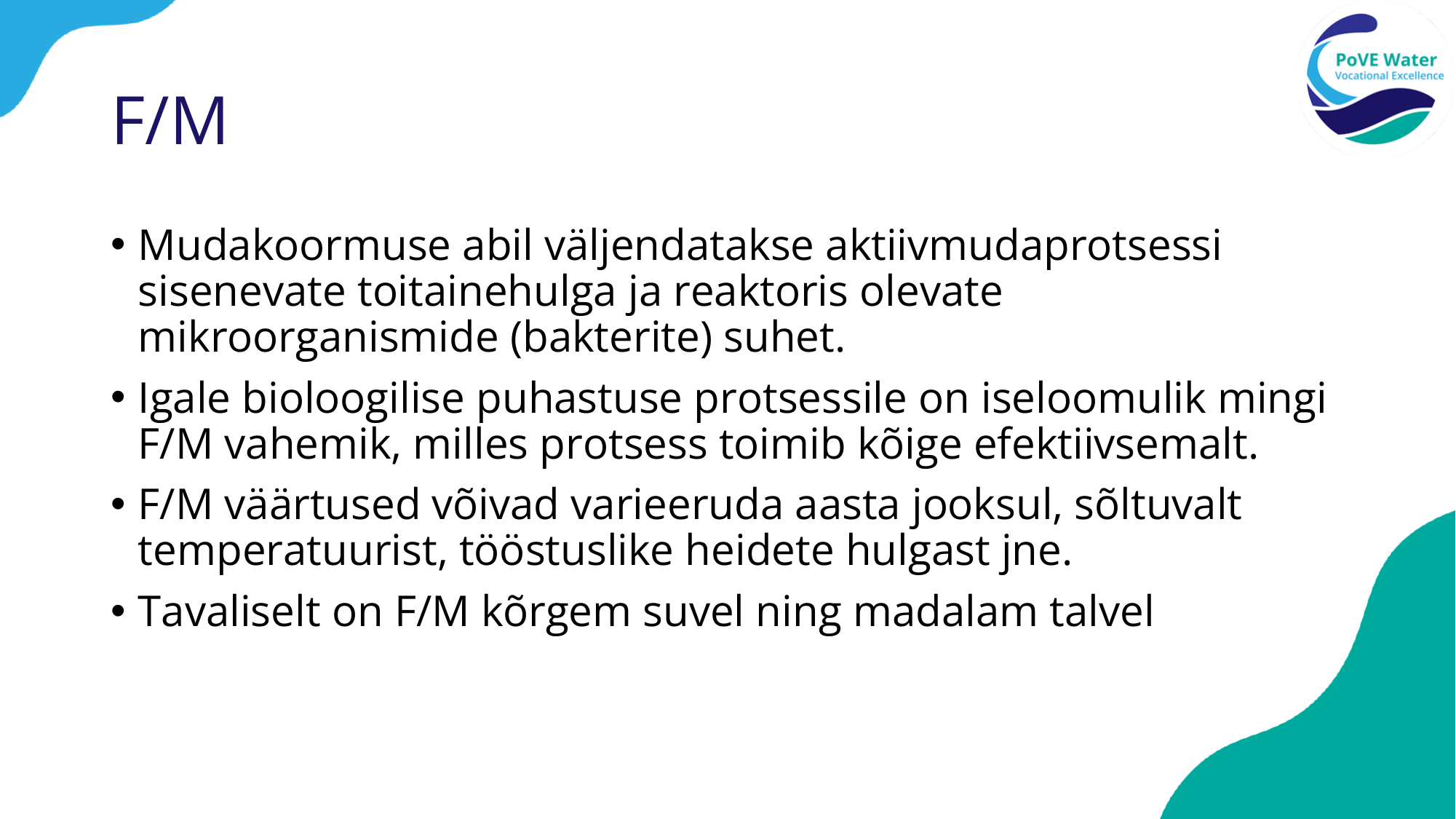

# F/M
Mudakoormuse abil väljendatakse aktiivmudaprotsessi sisenevate toitainehulga ja reaktoris olevate mikroorganismide (bakterite) suhet.
Igale bioloogilise puhastuse protsessile on iseloomulik mingi F/M vahemik, milles protsess toimib kõige efektiivsemalt.
F/M väärtused võivad varieeruda aasta jooksul, sõltuvalt temperatuurist, tööstuslike heidete hulgast jne.
Tavaliselt on F/M kõrgem suvel ning madalam talvel